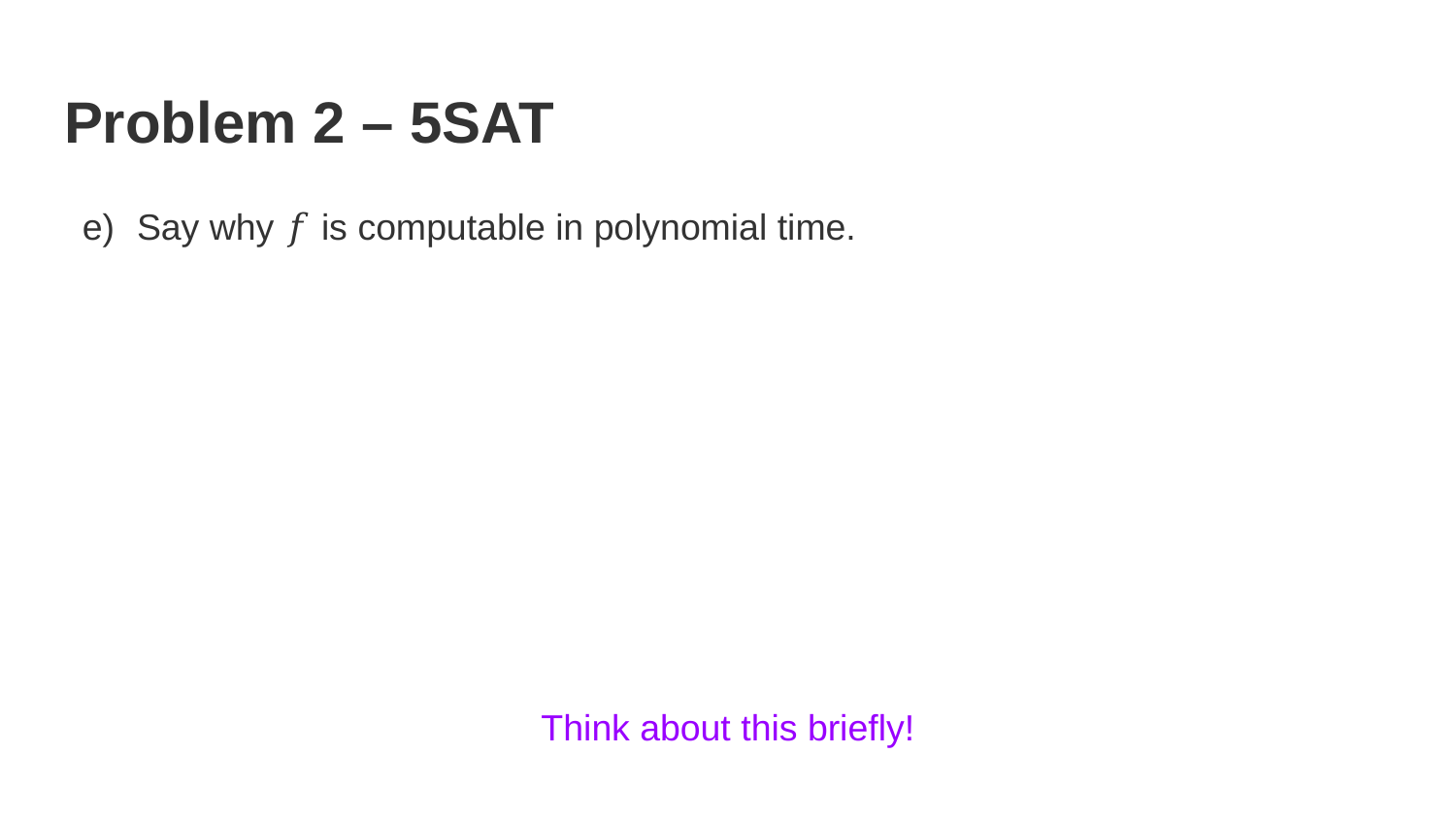

# Problem 2 – 5SAT
Say why 𝑓 is computable in polynomial time.

Think about this briefly!